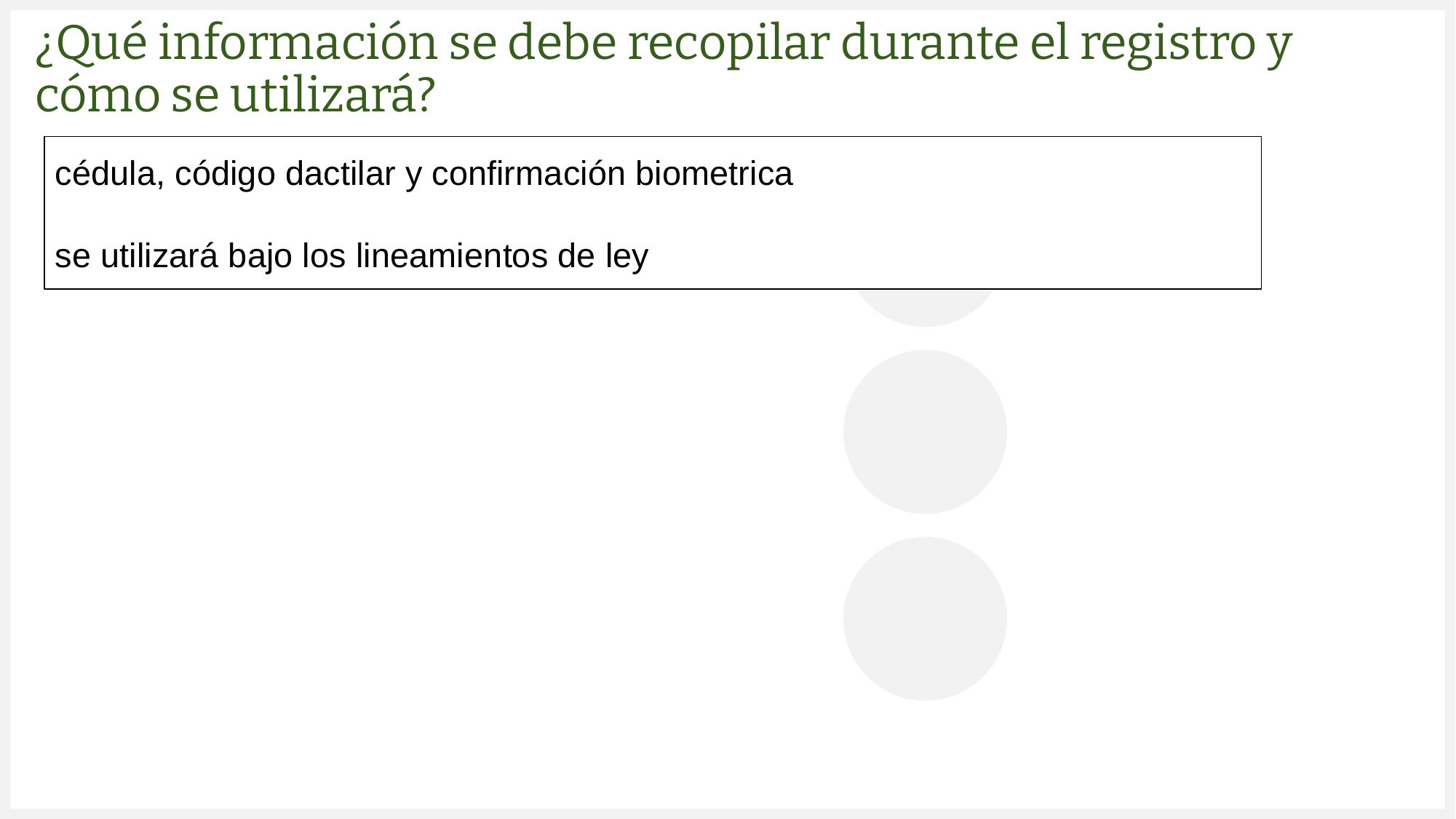

# ¿Qué información se debe recopilar durante el registro y cómo se utilizará?
cédula, código dactilar y confirmación biometrica
se utilizará bajo los lineamientos de ley